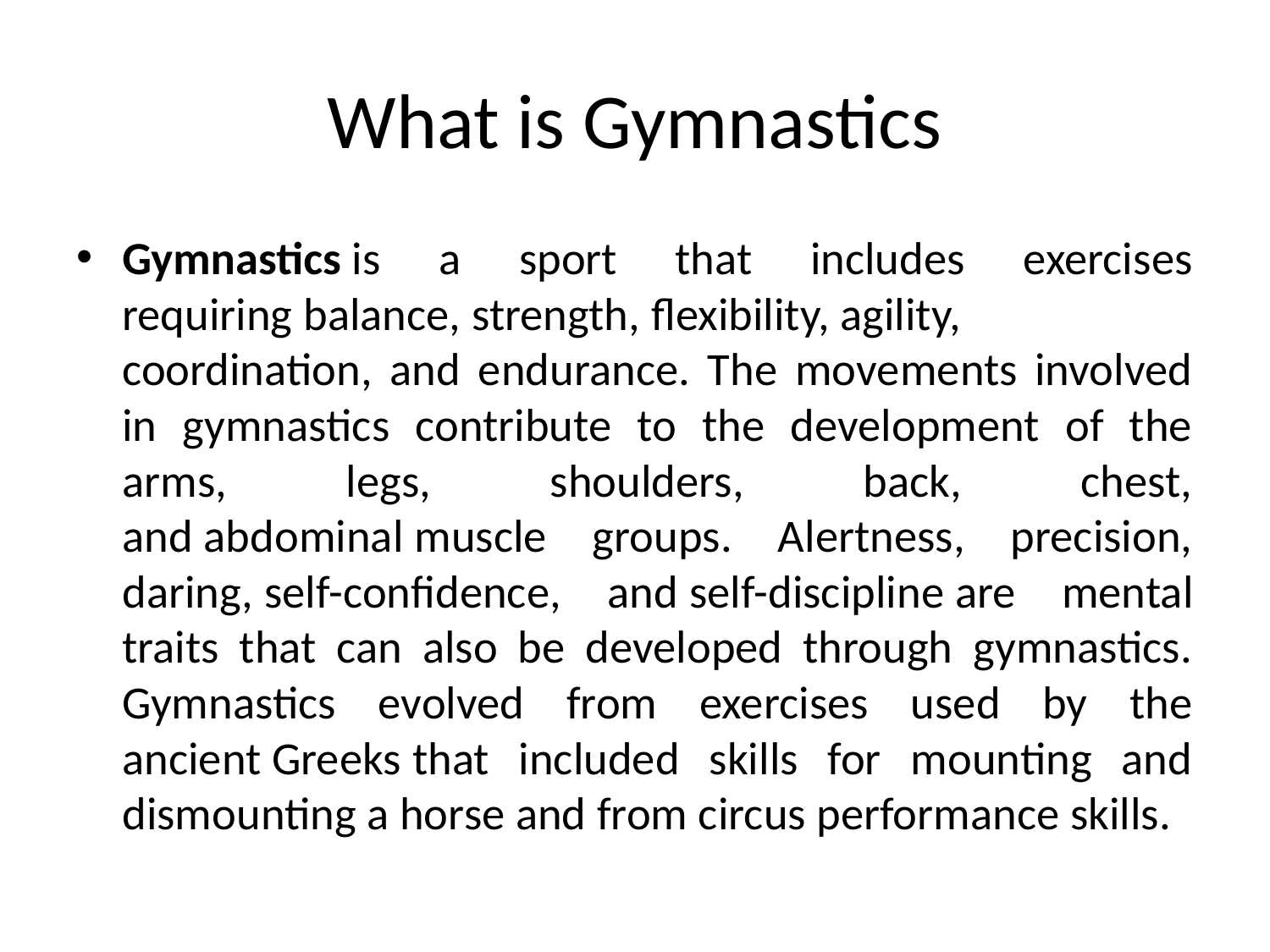

# What is Gymnastics
Gymnastics is a sport that includes exercises requiring balance, strength, flexibility, agility, coordination, and endurance. The movements involved in gymnastics contribute to the development of the arms, legs, shoulders, back, chest, and abdominal muscle groups. Alertness, precision, daring, self-confidence, and self-discipline are mental traits that can also be developed through gymnastics. Gymnastics evolved from exercises used by the ancient Greeks that included skills for mounting and dismounting a horse and from circus performance skills.